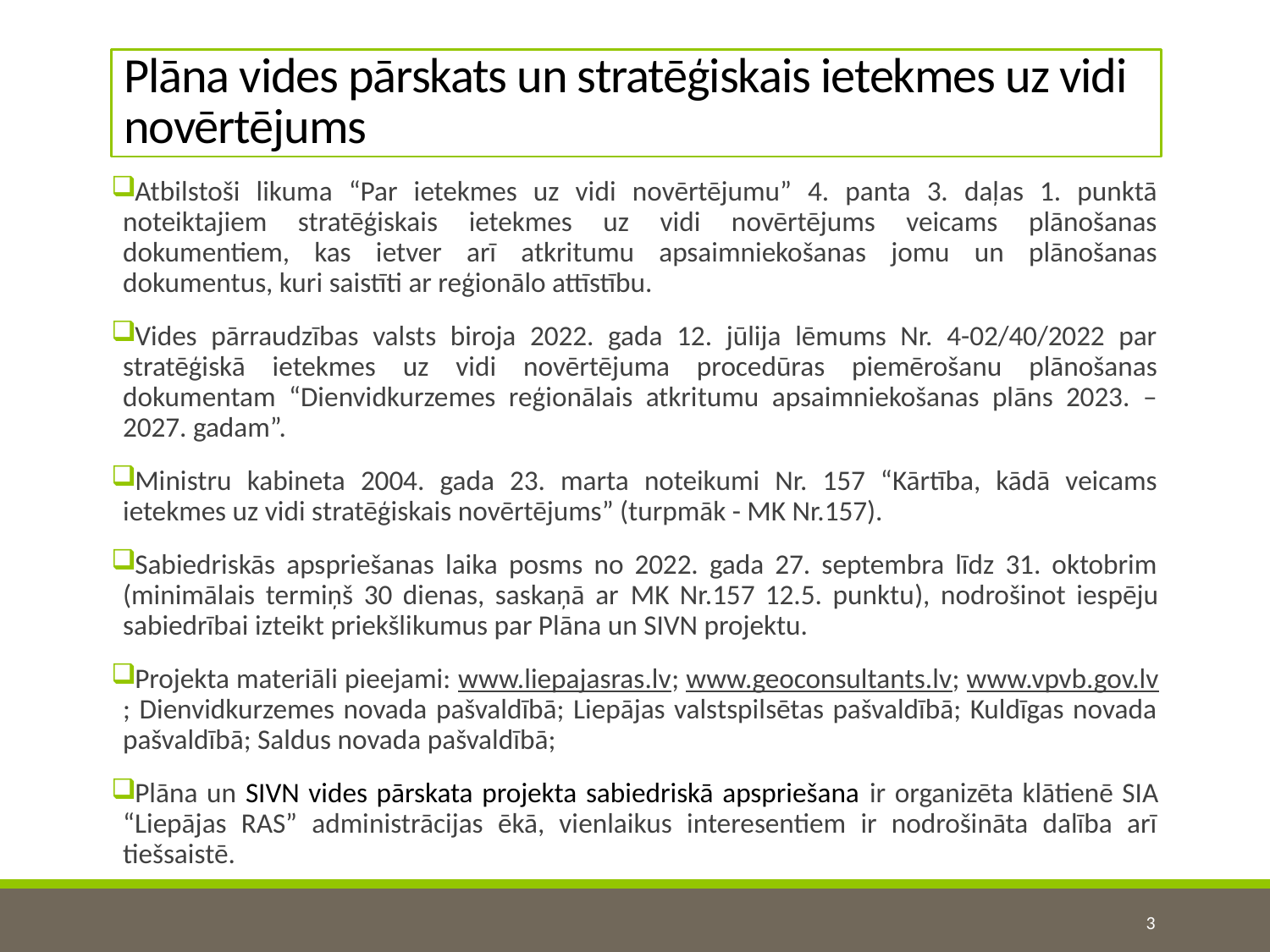

# Plāna vides pārskats un stratēģiskais ietekmes uz vidi novērtējums
Atbilstoši likuma “Par ietekmes uz vidi novērtējumu” 4. panta 3. daļas 1. punktā noteiktajiem stratēģiskais ietekmes uz vidi novērtējums veicams plānošanas dokumentiem, kas ietver arī atkritumu apsaimniekošanas jomu un plānošanas dokumentus, kuri saistīti ar reģionālo attīstību.
Vides pārraudzības valsts biroja 2022. gada 12. jūlija lēmums Nr. 4-02/40/2022 par stratēģiskā ietekmes uz vidi novērtējuma procedūras piemērošanu plānošanas dokumentam “Dienvidkurzemes reģionālais atkritumu apsaimniekošanas plāns 2023. – 2027. gadam”.
Ministru kabineta 2004. gada 23. marta noteikumi Nr. 157 “Kārtība, kādā veicams ietekmes uz vidi stratēģiskais novērtējums” (turpmāk - MK Nr.157).
Sabiedriskās apspriešanas laika posms no 2022. gada 27. septembra līdz 31. oktobrim (minimālais termiņš 30 dienas, saskaņā ar MK Nr.157 12.5. punktu), nodrošinot iespēju sabiedrībai izteikt priekšlikumus par Plāna un SIVN projektu.
Projekta materiāli pieejami: www.liepajasras.lv; www.geoconsultants.lv; www.vpvb.gov.lv; Dienvidkurzemes novada pašvaldībā; Liepājas valstspilsētas pašvaldībā; Kuldīgas novada pašvaldībā; Saldus novada pašvaldībā;
Plāna un SIVN vides pārskata projekta sabiedriskā apspriešana ir organizēta klātienē SIA “Liepājas RAS” administrācijas ēkā, vienlaikus interesentiem ir nodrošināta dalība arī tiešsaistē.

3